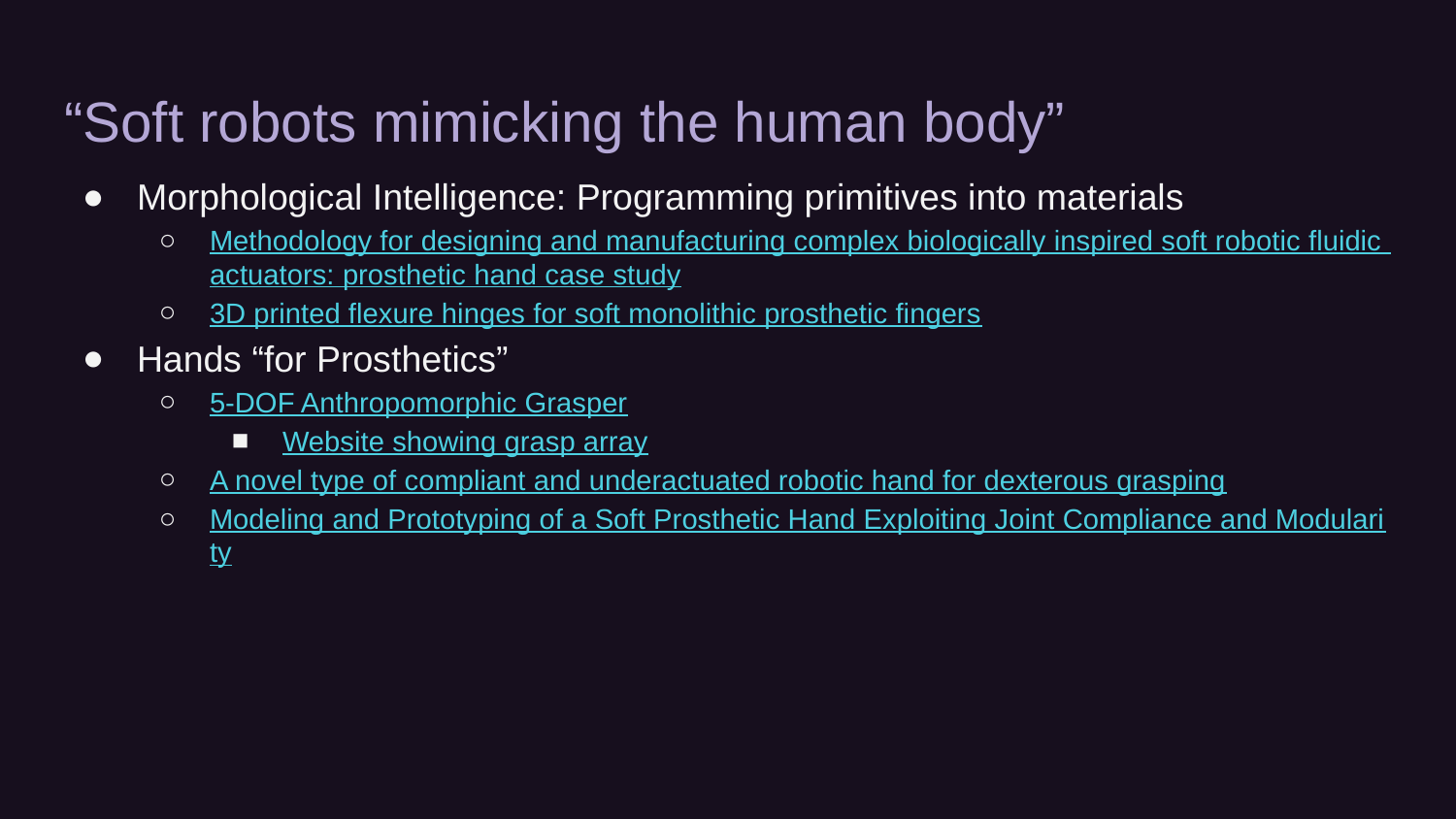

# “Soft robots mimicking the human body”
Morphological Intelligence: Programming primitives into materials
Methodology for designing and manufacturing complex biologically inspired soft robotic fluidic actuators: prosthetic hand case study
3D printed flexure hinges for soft monolithic prosthetic fingers
Hands “for Prosthetics”
5-DOF Anthropomorphic Grasper
Website showing grasp array
A novel type of compliant and underactuated robotic hand for dexterous grasping
Modeling and Prototyping of a Soft Prosthetic Hand Exploiting Joint Compliance and Modularity